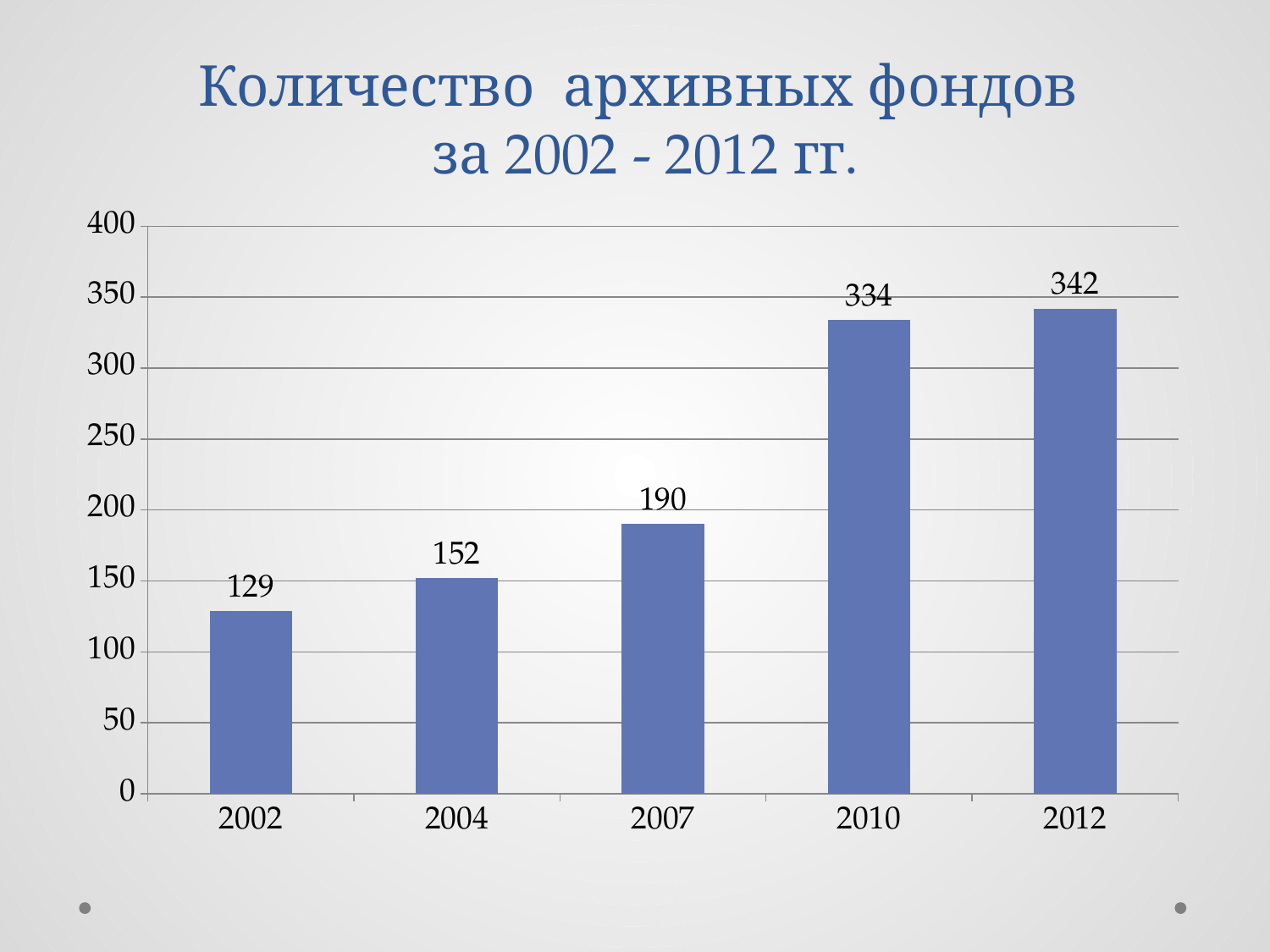

# Количество  архивных фондов за 2002 - 2012 гг.

### Chart

| Category | Ряд 1 |
|---|---|
| 2002 | 129.0 |
| 2004 | 152.0 |
| 2007 | 190.0 |
| 2010 | 334.0 |
| 2012 | 342.0 |